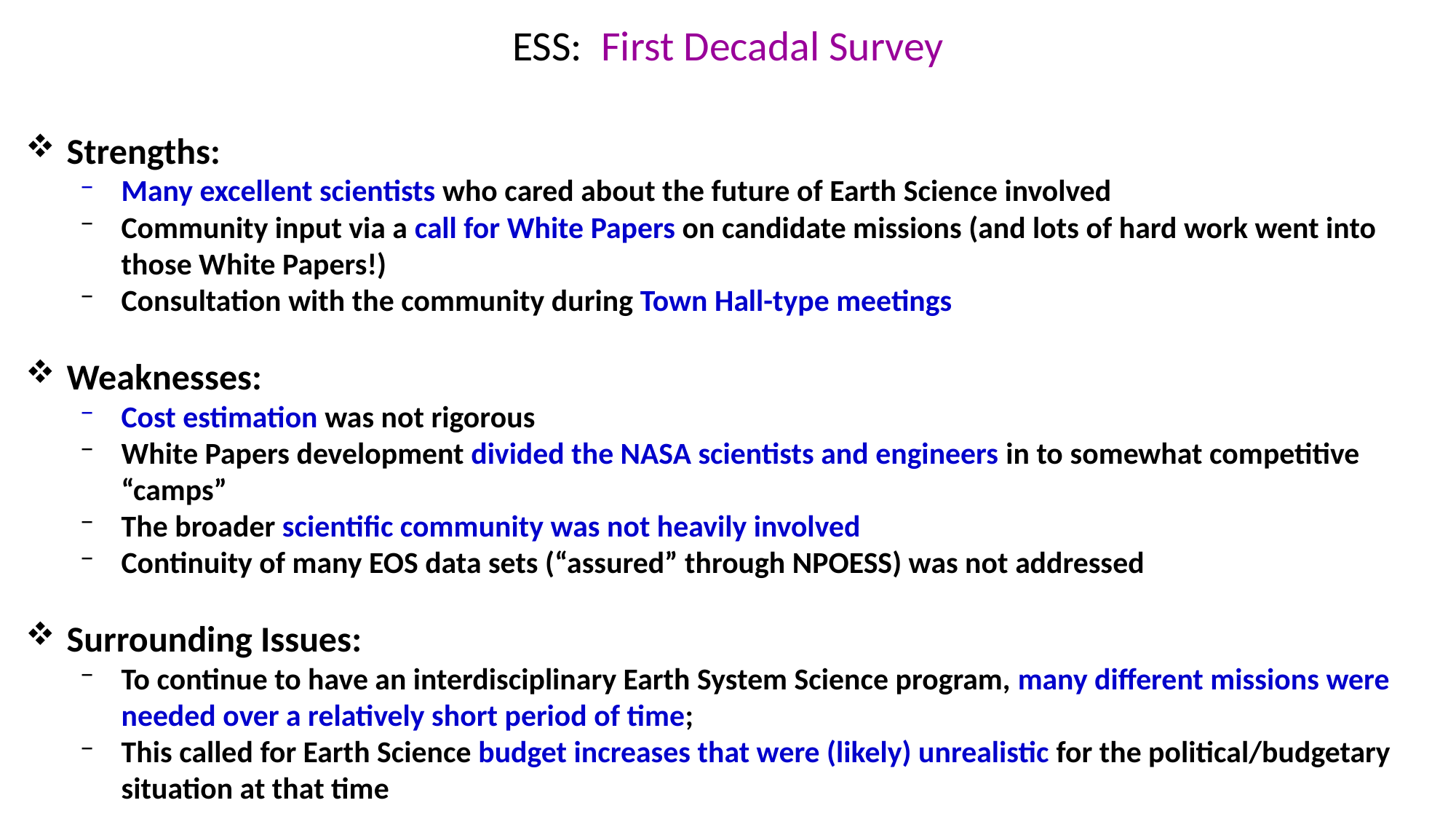

# ESS:  First Decadal Survey
Strengths:
Many excellent scientists who cared about the future of Earth Science involved
Community input via a call for White Papers on candidate missions (and lots of hard work went into those White Papers!)
Consultation with the community during Town Hall-type meetings

Weaknesses:
Cost estimation was not rigorous
White Papers development divided the NASA scientists and engineers in to somewhat competitive “camps”
The broader scientific community was not heavily involved
Continuity of many EOS data sets (“assured” through NPOESS) was not addressed

Surrounding Issues:
To continue to have an interdisciplinary Earth System Science program, many different missions were needed over a relatively short period of time;
This called for Earth Science budget increases that were (likely) unrealistic for the political/budgetary situation at that time